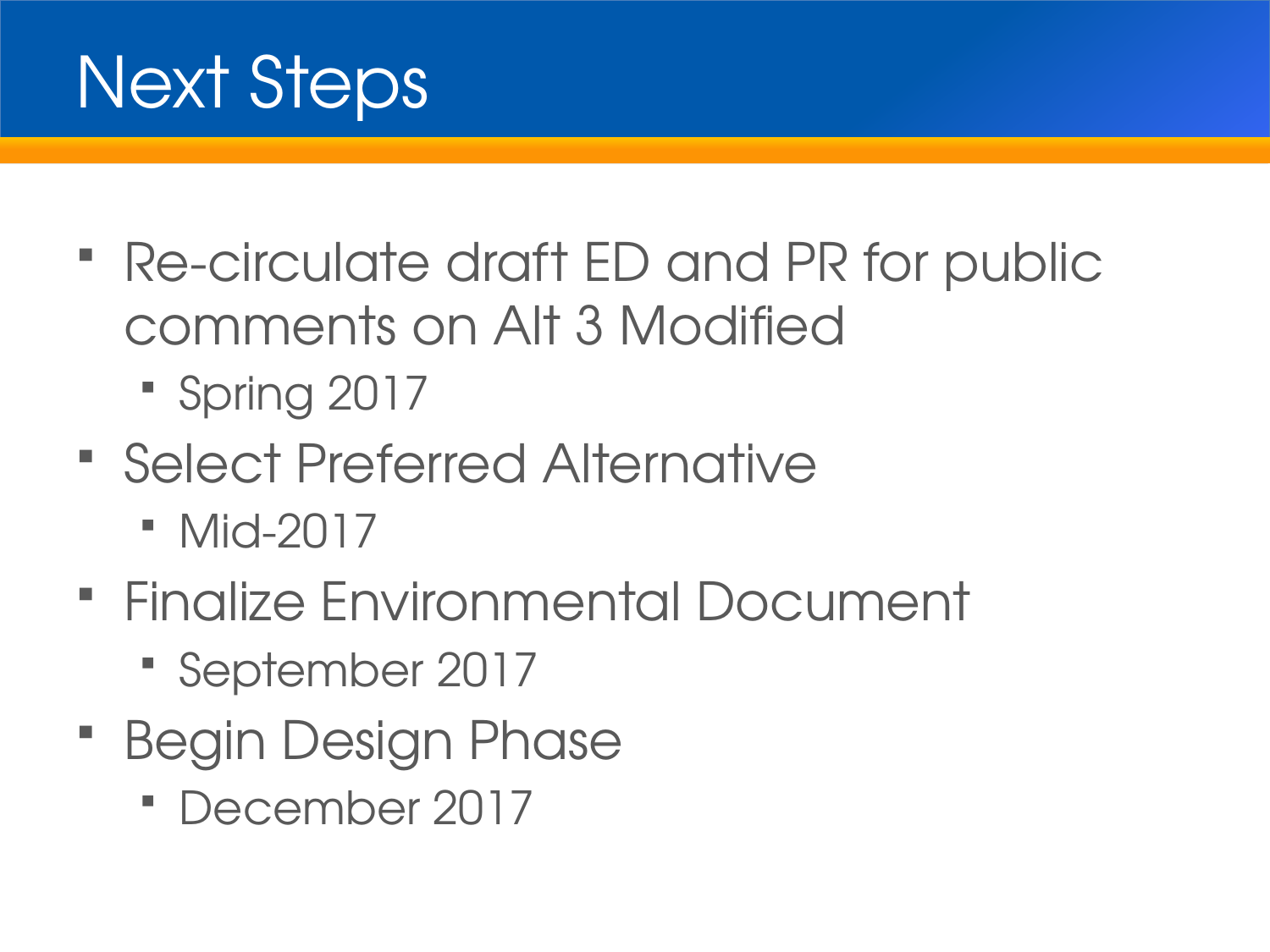

# Next Steps
Re-circulate draft ED and PR for public comments on Alt 3 Modified
Spring 2017
Select Preferred Alternative
Mid-2017
Finalize Environmental Document
September 2017
Begin Design Phase
December 2017